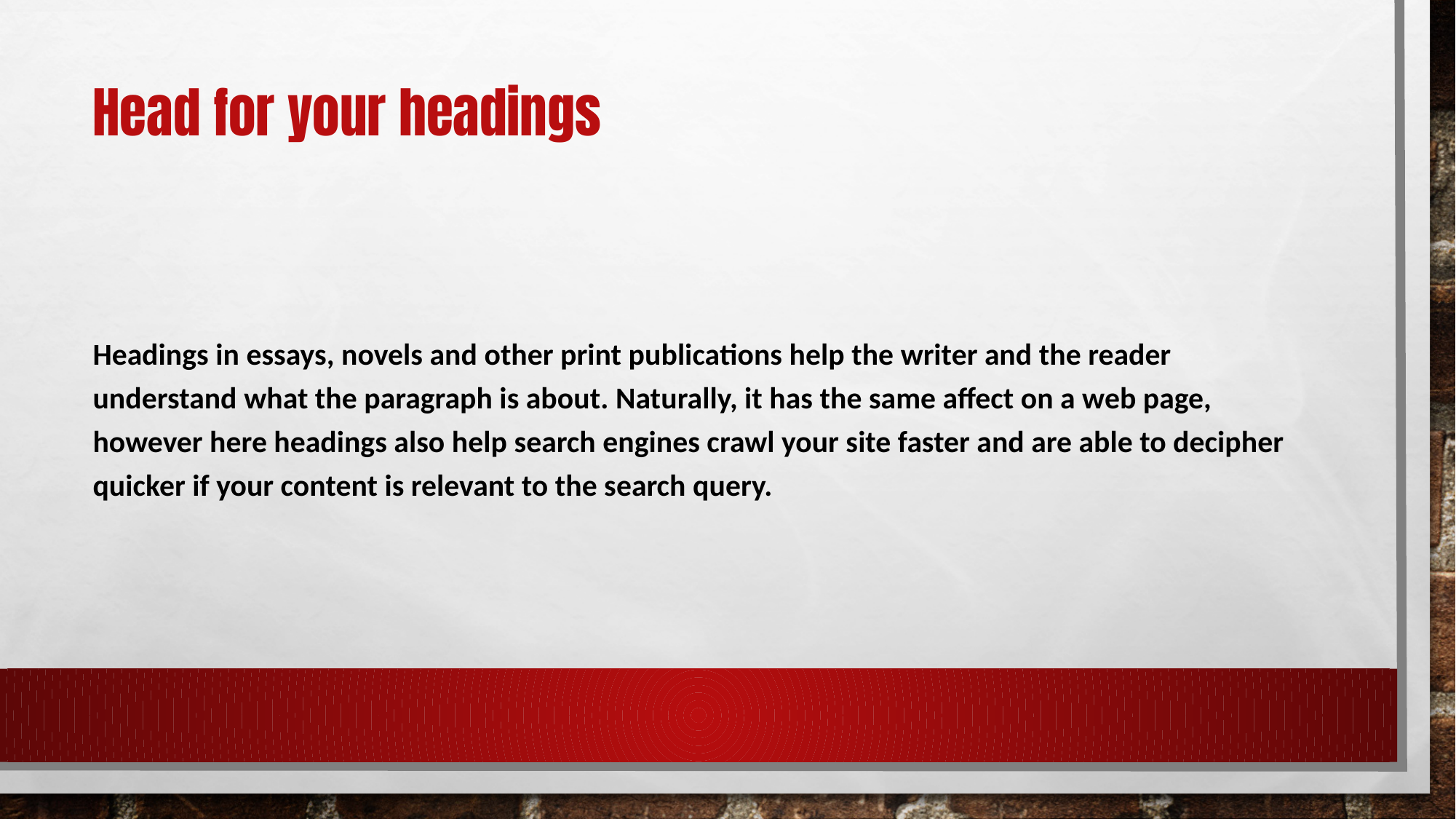

# Head for your headings
Headings in essays, novels and other print publications help the writer and the reader understand what the paragraph is about. Naturally, it has the same affect on a web page, however here headings also help search engines crawl your site faster and are able to decipher quicker if your content is relevant to the search query.